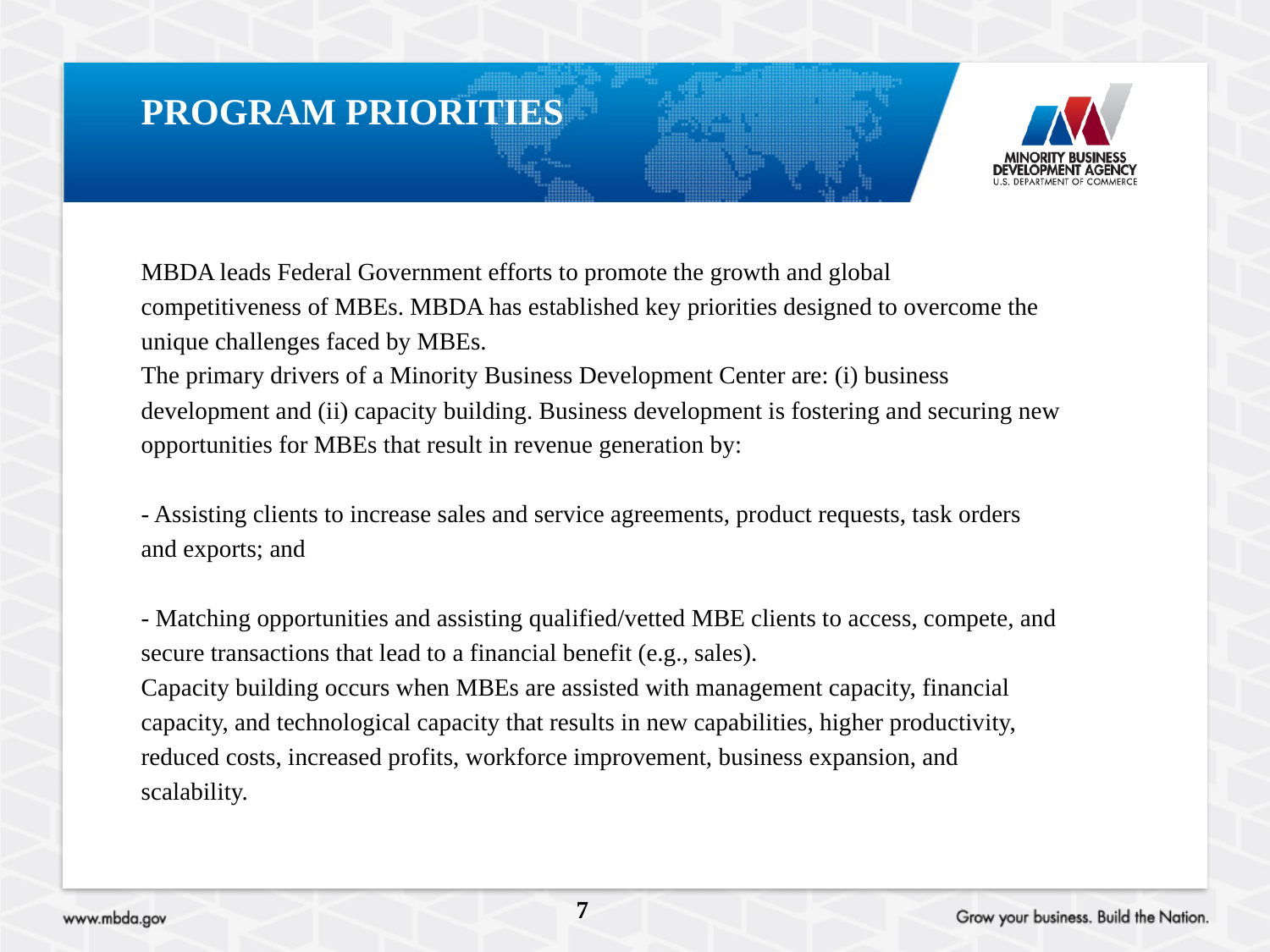

# program priorities
MBDA leads Federal Government efforts to promote the growth and global
competitiveness of MBEs. MBDA has established key priorities designed to overcome the
unique challenges faced by MBEs.
The primary drivers of a Minority Business Development Center are: (i) business
development and (ii) capacity building. Business development is fostering and securing new
opportunities for MBEs that result in revenue generation by:

- Assisting clients to increase sales and service agreements, product requests, task orders
and exports; and

- Matching opportunities and assisting qualified/vetted MBE clients to access, compete, and
secure transactions that lead to a financial benefit (e.g., sales).
Capacity building occurs when MBEs are assisted with management capacity, financial
capacity, and technological capacity that results in new capabilities, higher productivity,
reduced costs, increased profits, workforce improvement, business expansion, and
scalability.
7